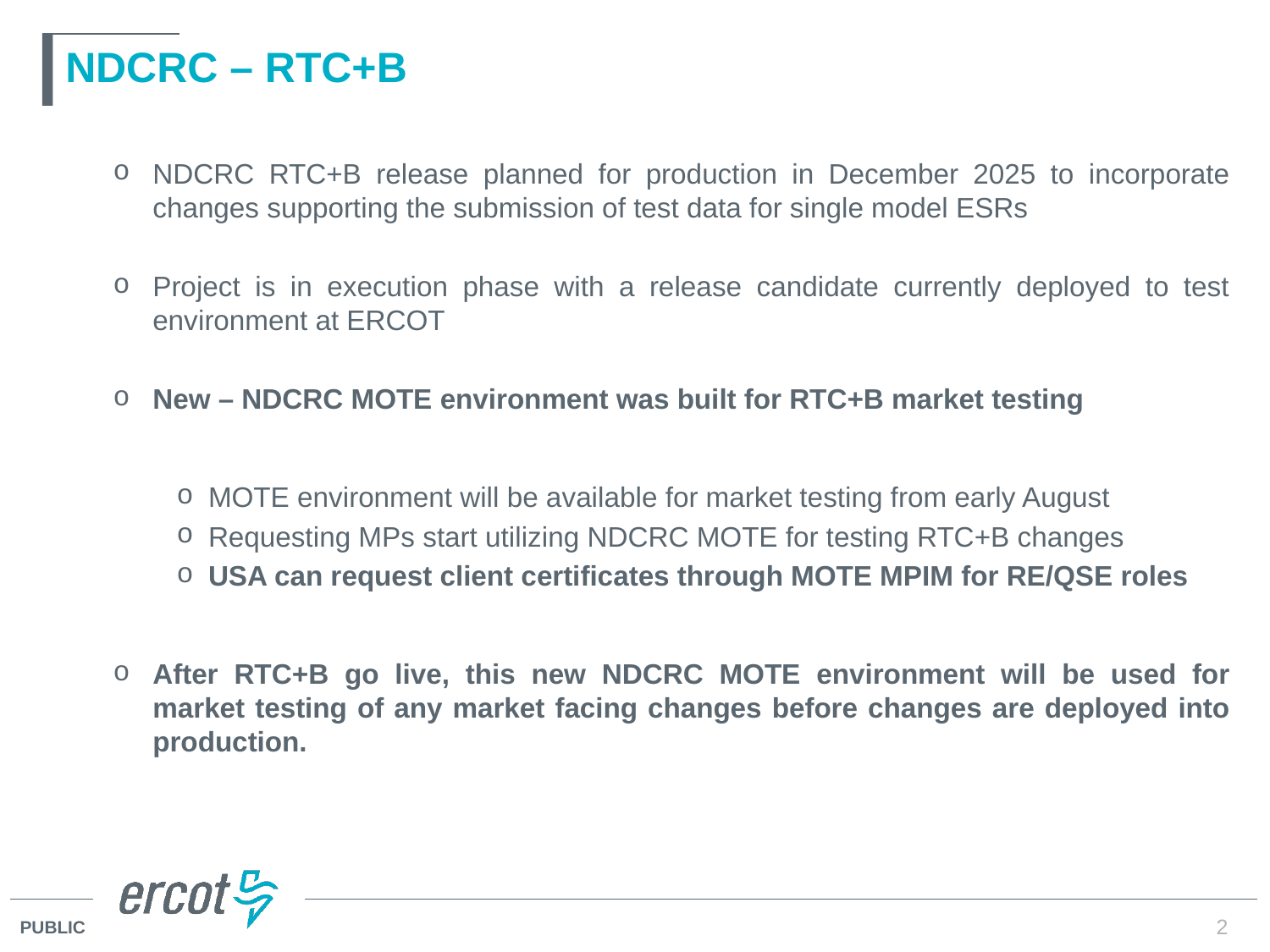

# NDCRC – RTC+B

NDCRC RTC+B release planned for production in December 2025 to incorporate changes supporting the submission of test data for single model ESRs

Project is in execution phase with a release candidate currently deployed to test environment at ERCOT

New – NDCRC MOTE environment was built for RTC+B market testing

MOTE environment will be available for market testing from early August
Requesting MPs start utilizing NDCRC MOTE for testing RTC+B changes
USA can request client certificates through MOTE MPIM for RE/QSE roles

After RTC+B go live, this new NDCRC MOTE environment will be used for market testing of any market facing changes before changes are deployed into production.

2